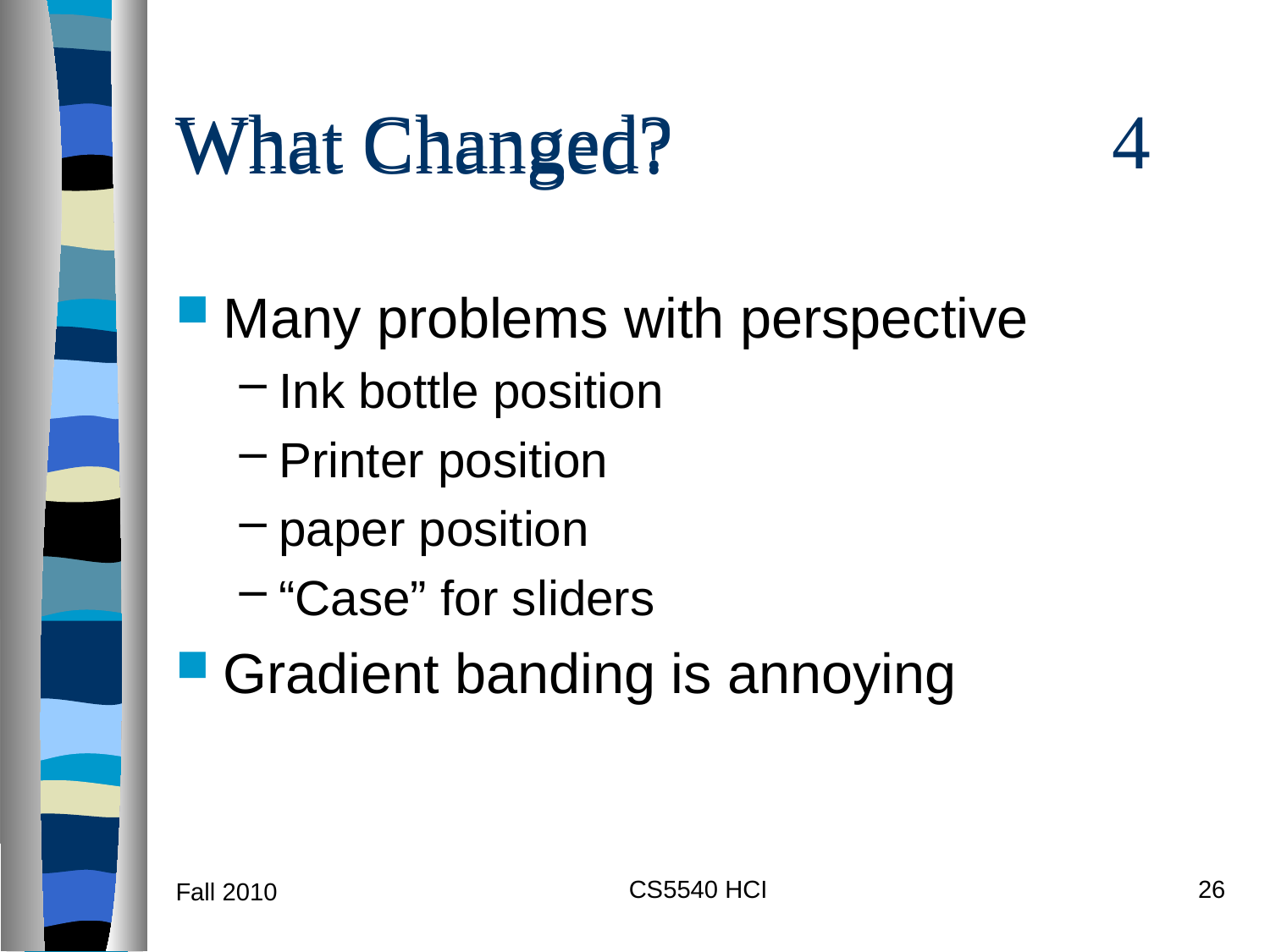

# What Changed?   4
| What Changed? | 4 |
| --- | --- |
Many problems with perspective
Ink bottle position
Printer position
paper position
“Case” for sliders
Gradient banding is annoying

CS5540 HCI
26
Fall 2010